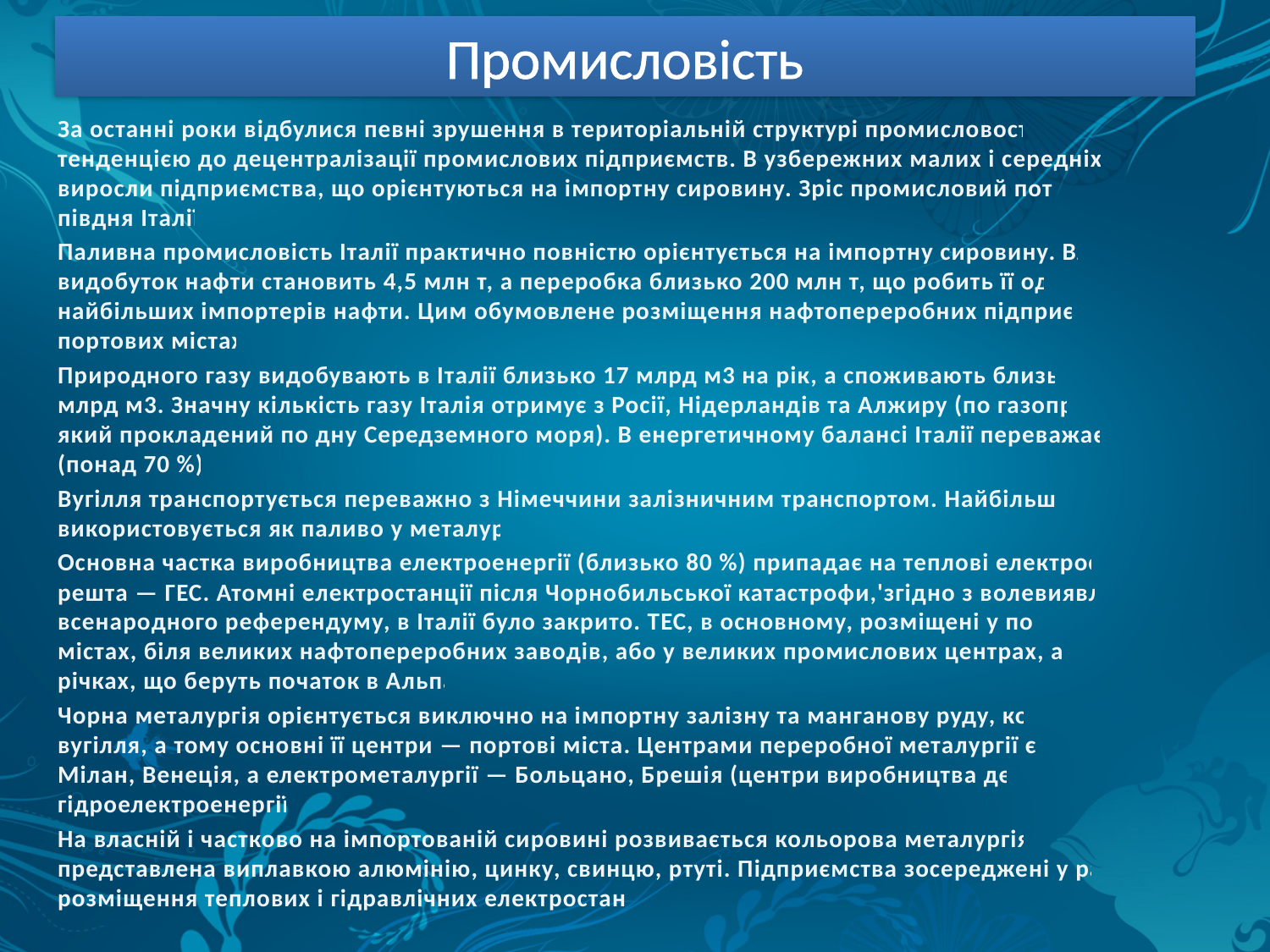

# Промисловість
За останні роки відбулися певні зрушення в територіальній структурі промисловості, які є тенденцією до децентралізації промислових підприємств. В узбережних малих і середніх містах виросли підприємства, що орієнтуються на імпортну сировину. Зріс промисловий потенціал півдня Італії.
Паливна промисловість Італії практично повністю орієнтується на імпортну сировину. Власний видобуток нафти становить 4,5 млн т, а переробка близько 200 млн т, що робить її одним із найбільших імпортерів нафти. Цим обумовлене розміщення нафтопереробних підприємств у портових містах.
Природного газу видобувають в Італії близько 17 млрд м3 на рік, а споживають близько 100 млрд м3. Значну кількість газу Італія отримує з Росії, Нідерландів та Алжиру (по газопроводу, який прокладений по дну Середземного моря). В енергетичному балансі Італії переважає нафта (понад 70 %).
Вугілля транспортується переважно з Німеччини залізничним транспортом. Найбільше воно використовується як паливо у металургії.
Основна частка виробництва електроенергії (близько 80 %) припадає на теплові електростанції, решта — ГЕС. Атомні електростанції після Чорнобильської катастрофи,'згідно з волевиявленням всенародного референдуму, в Італії було закрито. ТЕС, в основному, розміщені у портових містах, біля великих нафтопереробних заводів, або у великих промислових центрах, а ГЕС на річках, що беруть початок в Альпах.
Чорна металургія орієнтується виключно на імпортну залізну та манганову руду, коксівне вугілля, а тому основні її центри — портові міста. Центрами переробної металургії є Турин, Мілан, Венеція, а електрометалургії — Больцано, Брешія (центри виробництва дешевої гідроелектроенергії).
На власній і частково на імпортованій сировині розвивається кольорова металургія. Вона представлена виплавкою алюмінію, цинку, свинцю, ртуті. Підприємства зосереджені у районах розміщення теплових і гідравлічних електростанцій.